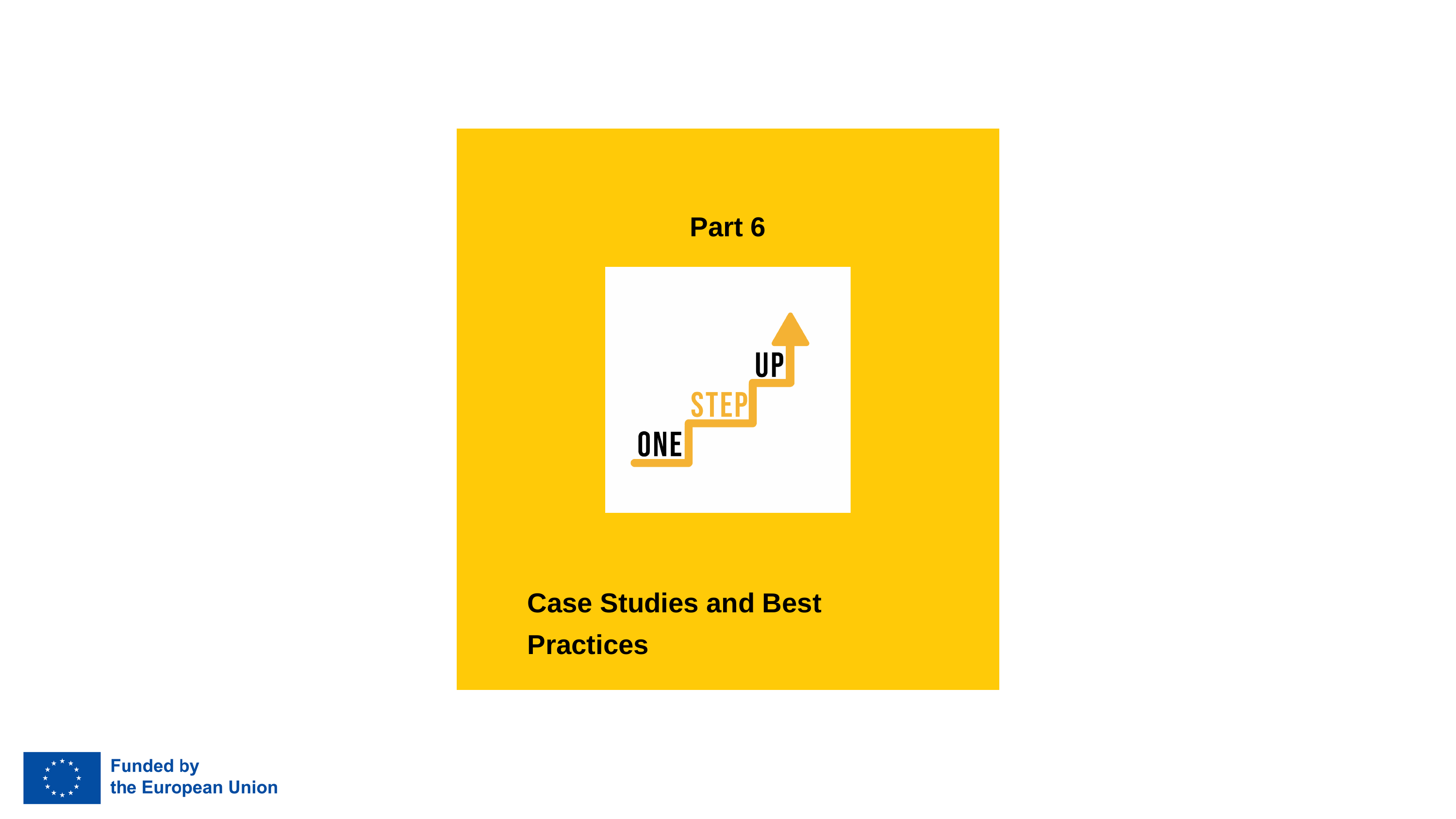

Part 6

Case Studies and Best Practices